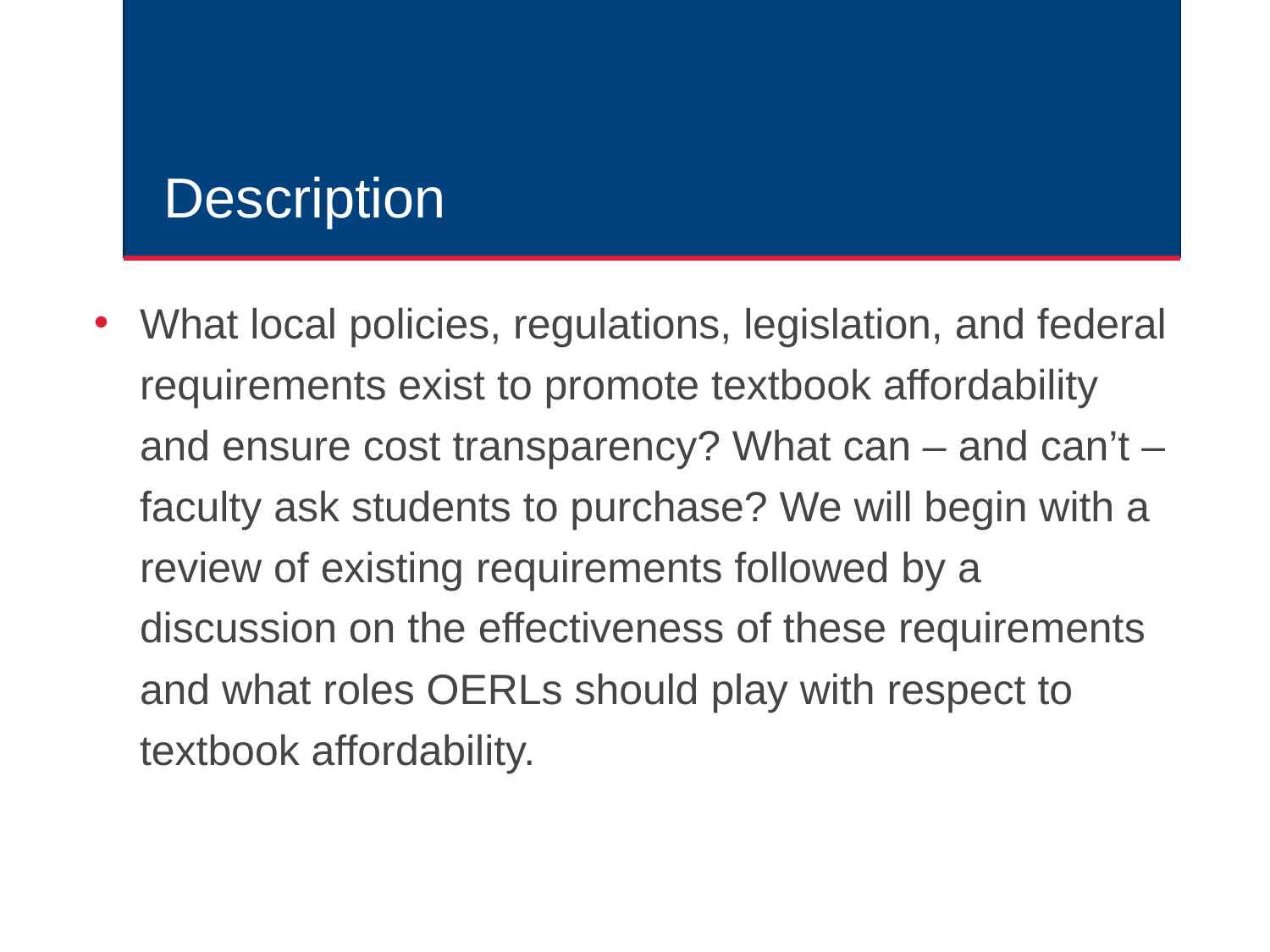

# Description
What local policies, regulations, legislation, and federal requirements exist to promote textbook affordability and ensure cost transparency? What can – and can’t – faculty ask students to purchase? We will begin with a review of existing requirements followed by a discussion on the effectiveness of these requirements and what roles OERLs should play with respect to textbook affordability.